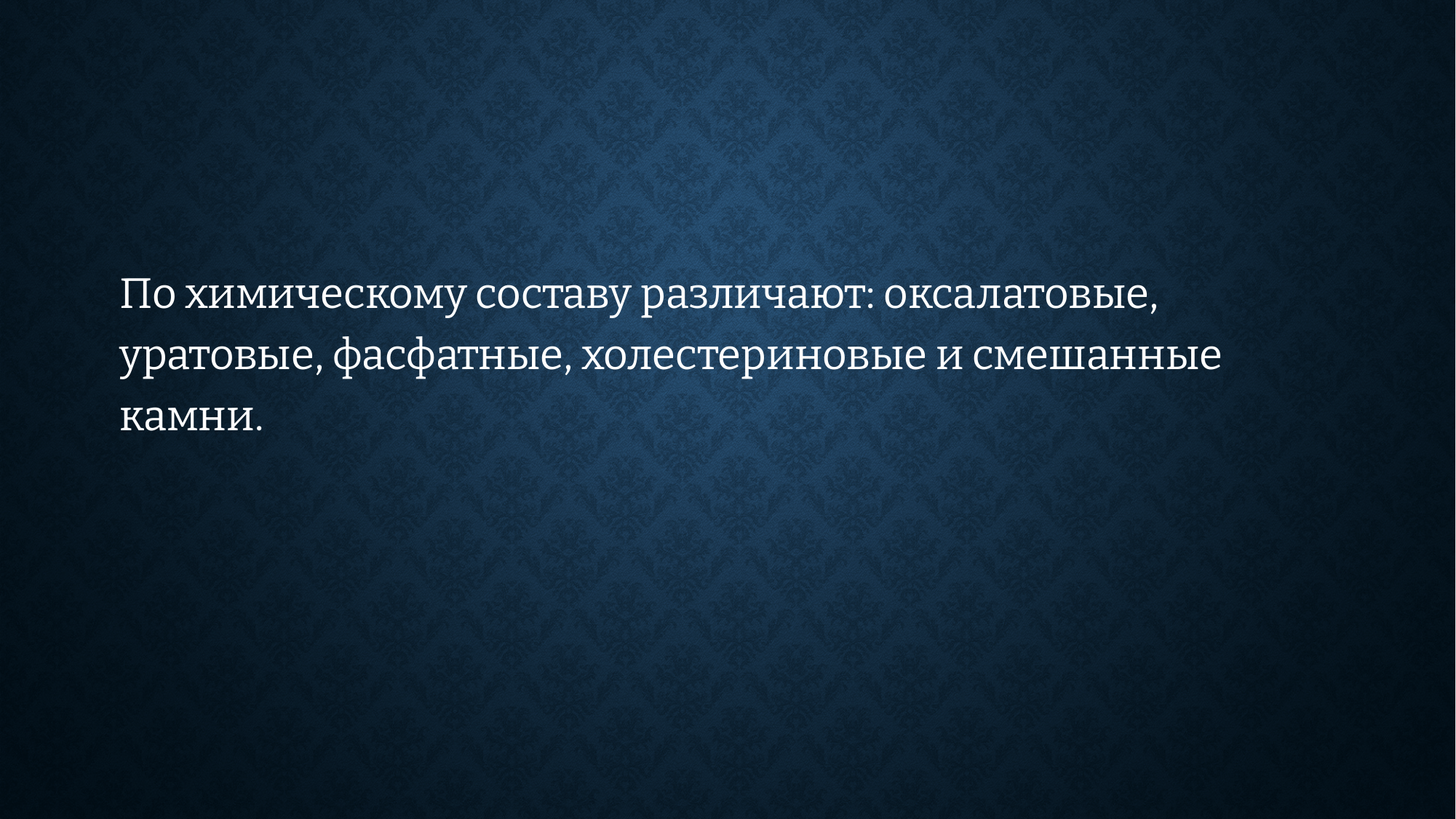

По химическому составу различают: оксалатовые, уратовые, фасфатные, холестериновые и смешанные камни.